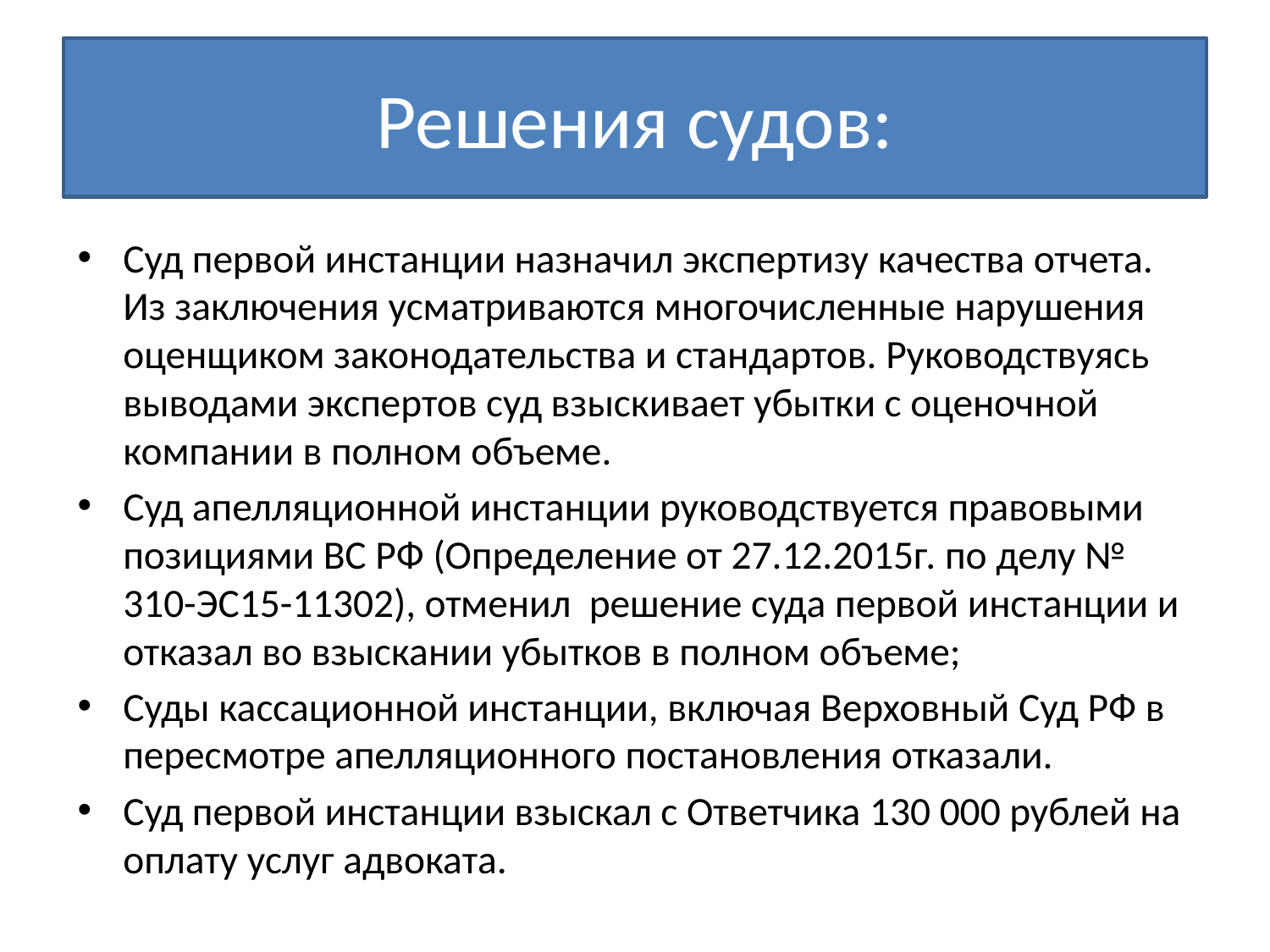

# Решения судов:
Суд первой инстанции назначил экспертизу качества отчета. Из заключения усматриваются многочисленные нарушения оценщиком законодательства и стандартов. Руководствуясь выводами экспертов суд взыскивает убытки с оценочной компании в полном объеме.
Суд апелляционной инстанции руководствуется правовыми позициями ВС РФ (Определение от 27.12.2015г. по делу № 310-ЭС15-11302), отменил  решение суда первой инстанции и отказал во взыскании убытков в полном объеме;
Суды кассационной инстанции, включая Верховный Суд РФ в пересмотре апелляционного постановления отказали.
Суд первой инстанции взыскал с Ответчика 130 000 рублей на оплату услуг адвоката.